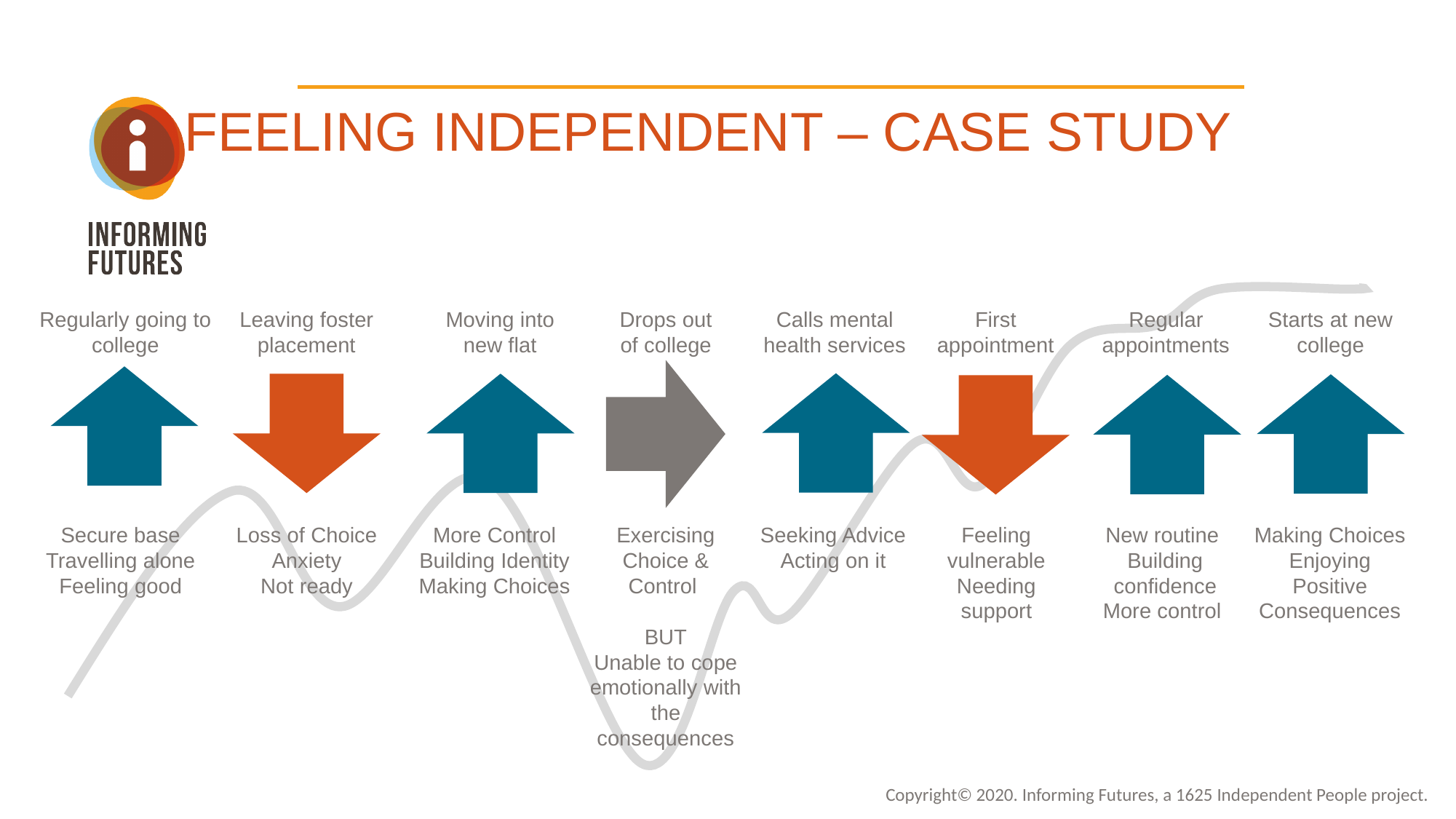

FEELING INDEPENDENT – CASE STUDY

Regularly going to college
Leaving foster placement
Moving into new flat
Drops out
of college
Calls mental health services
First appointment
Regular appointments
Starts at new college

Secure base
Travelling alone
Feeling good
Loss of Choice
Anxiety
Not ready
More Control
Building Identity
Making Choices
Exercising Choice & Control

BUT
Unable to cope emotionally with the consequences

Seeking Advice
Acting on it
Feeling vulnerable
Needing support
New routine
Building confidence
More control
Making Choices
Enjoying Positive Consequences